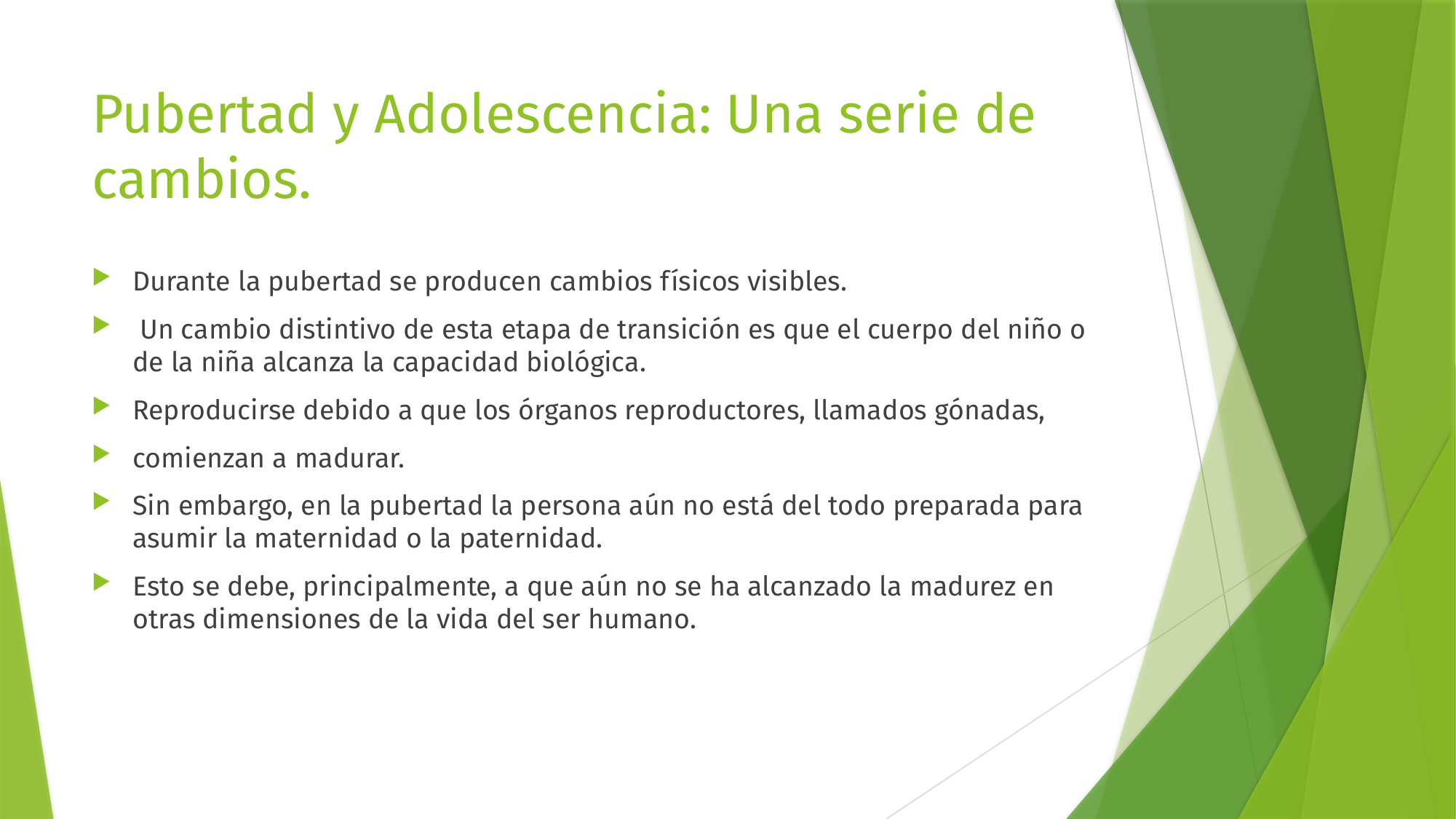

# Pubertad y Adolescencia: Una serie de cambios.
Durante la pubertad se producen cambios físicos visibles.
 Un cambio distintivo de esta etapa de transición es que el cuerpo del niño o de la niña alcanza la capacidad biológica.
Reproducirse debido a que los órganos reproductores, llamados gónadas,
comienzan a madurar.
Sin embargo, en la pubertad la persona aún no está del todo preparada para asumir la maternidad o la paternidad.
Esto se debe, principalmente, a que aún no se ha alcanzado la madurez en otras dimensiones de la vida del ser humano.